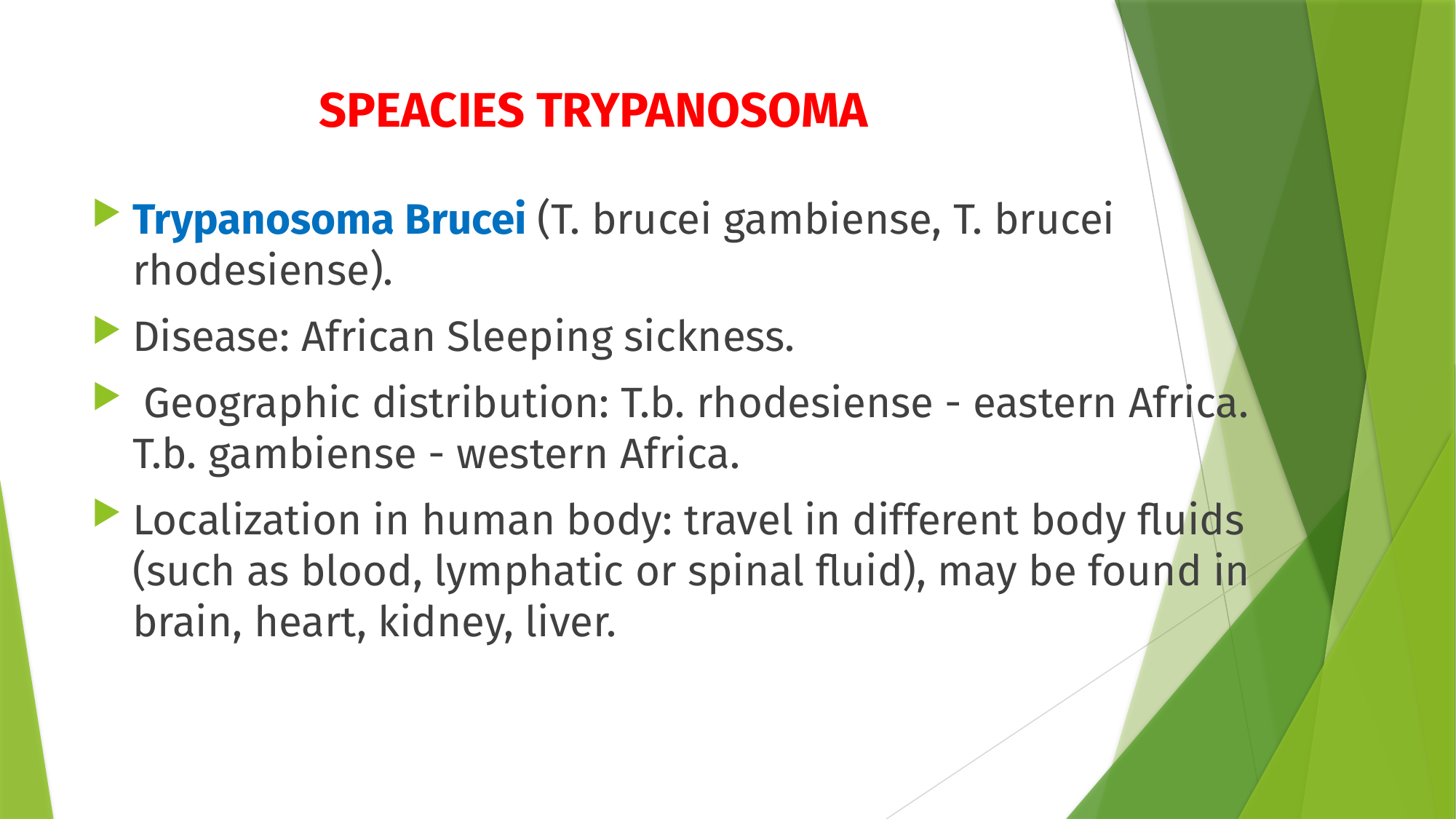

# SPEACIES TRYPANOSOMA
Trypanosoma Brucei (T. brucei gambiense, T. brucei rhodesiense).
Disease: African Sleeping sickness.
 Geographic distribution: T.b. rhodesiense - eastern Africa.  T.b. gambiense - western Africa.
Localization in human body: travel in different body fluids (such as blood, lymphatic or spinal fluid), may be found in brain, heart, kidney, liver.